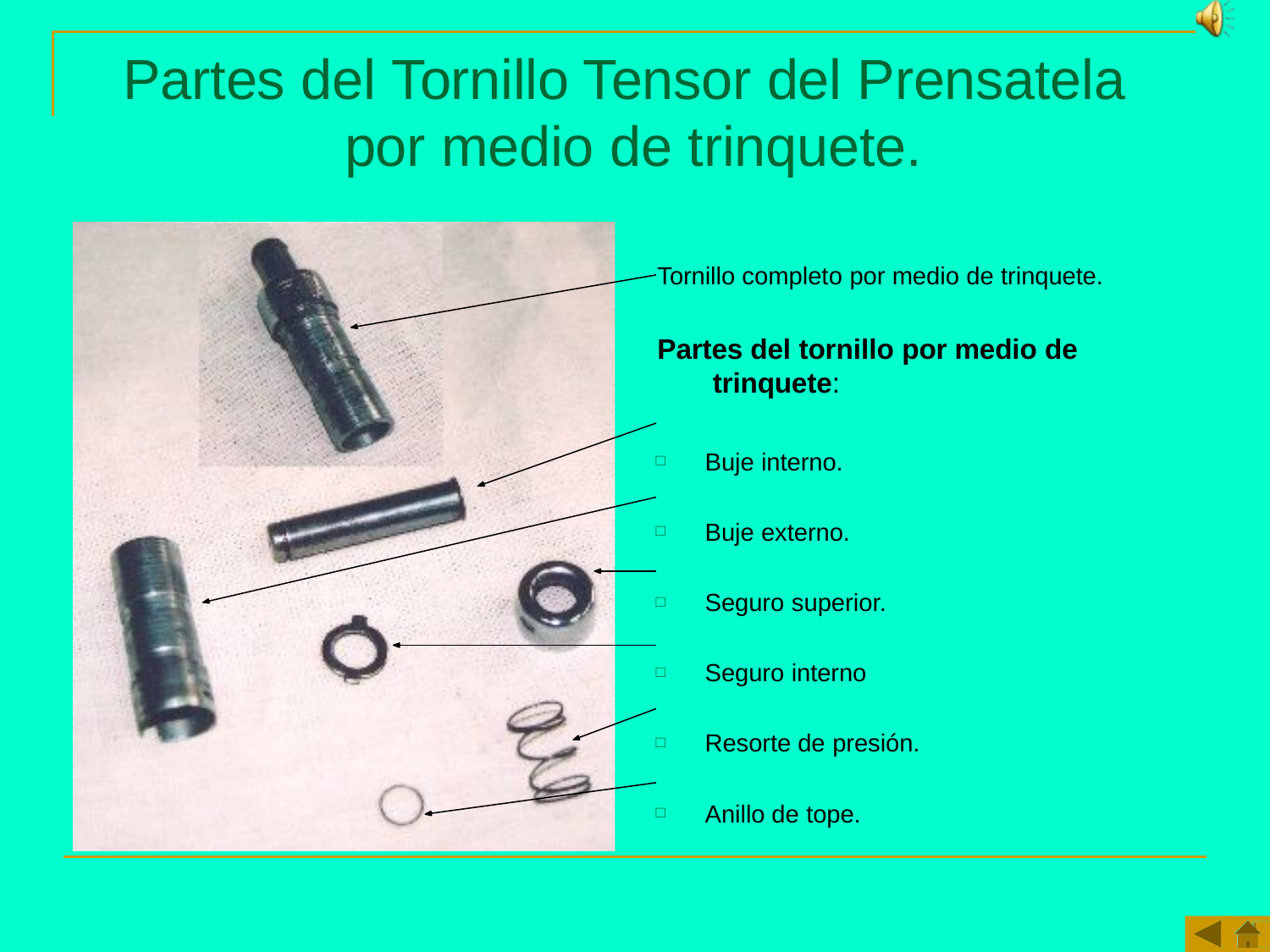

# Partes del Tornillo Tensor del Prensatela  por medio de trinquete.

Tornillo completo por medio de trinquete.

Partes del tornillo por medio de  trinquete:

Buje interno.

Buje externo.

Seguro superior.

Seguro interno

Resorte de presión.

Anillo de tope.